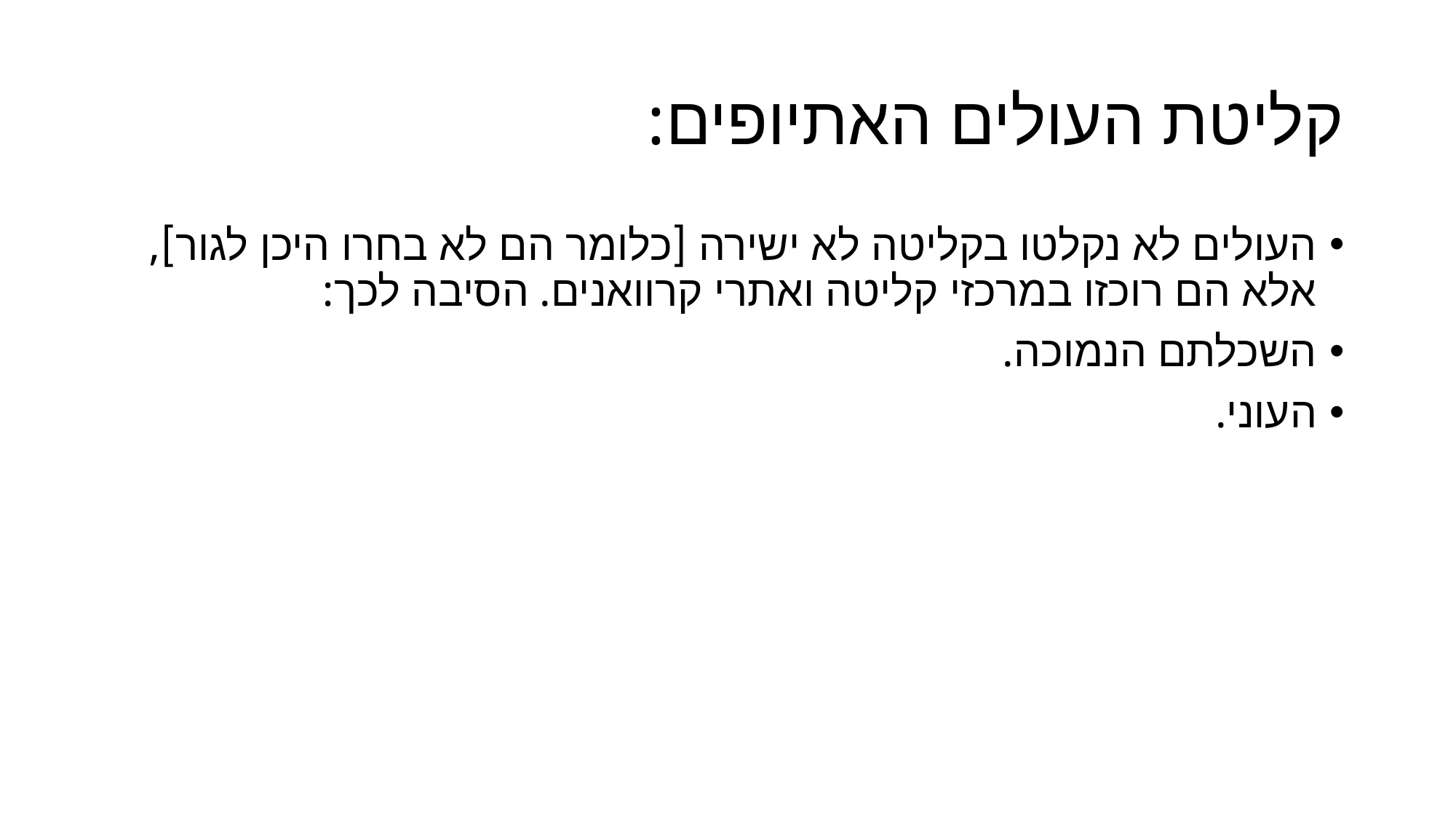

# קליטת העולים האתיופים:
העולים לא נקלטו בקליטה לא ישירה [כלומר הם לא בחרו היכן לגור], אלא הם רוכזו במרכזי קליטה ואתרי קרוואנים. הסיבה לכך:
השכלתם הנמוכה.
העוני.